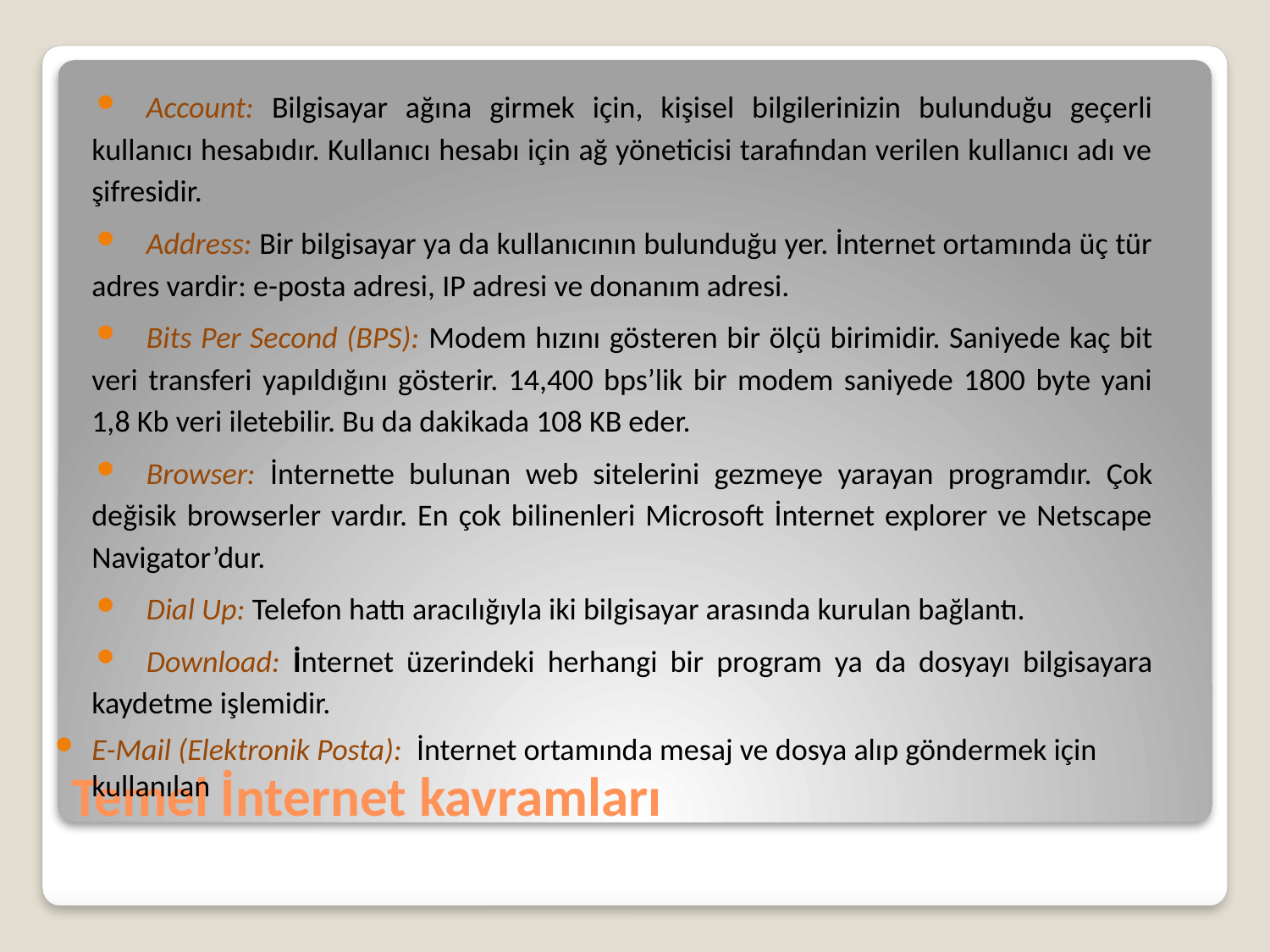

Account: Bilgisayar ağına girmek için, kişisel bilgilerinizin bulunduğu geçerli kullanıcı hesabıdır. Kullanıcı hesabı için ağ yöneticisi tarafından verilen kullanıcı adı ve şifresidir.
Address: Bir bilgisayar ya da kullanıcının bulunduğu yer. İnternet ortamında üç tür adres vardir: e-posta adresi, IP adresi ve donanım adresi.
Bits Per Second (BPS): Modem hızını gösteren bir ölçü birimidir. Saniyede kaç bit veri transferi yapıldığını gösterir. 14,400 bps’lik bir modem saniyede 1800 byte yani 1,8 Kb veri iletebilir. Bu da dakikada 108 KB eder.
Browser: İnternette bulunan web sitelerini gezmeye yarayan programdır. Çok değisik browserler vardır. En çok bilinenleri Microsoft İnternet explorer ve Netscape Navigator’dur.
Dial Up: Telefon hattı aracılığıyla iki bilgisayar arasında kurulan bağlantı.
Download: İnternet üzerindeki herhangi bir program ya da dosyayı bilgisayara kaydetme işlemidir.
E-Mail (Elektronik Posta):  İnternet ortamında mesaj ve dosya alıp göndermek için kullanılan
# Temel İnternet kavramları